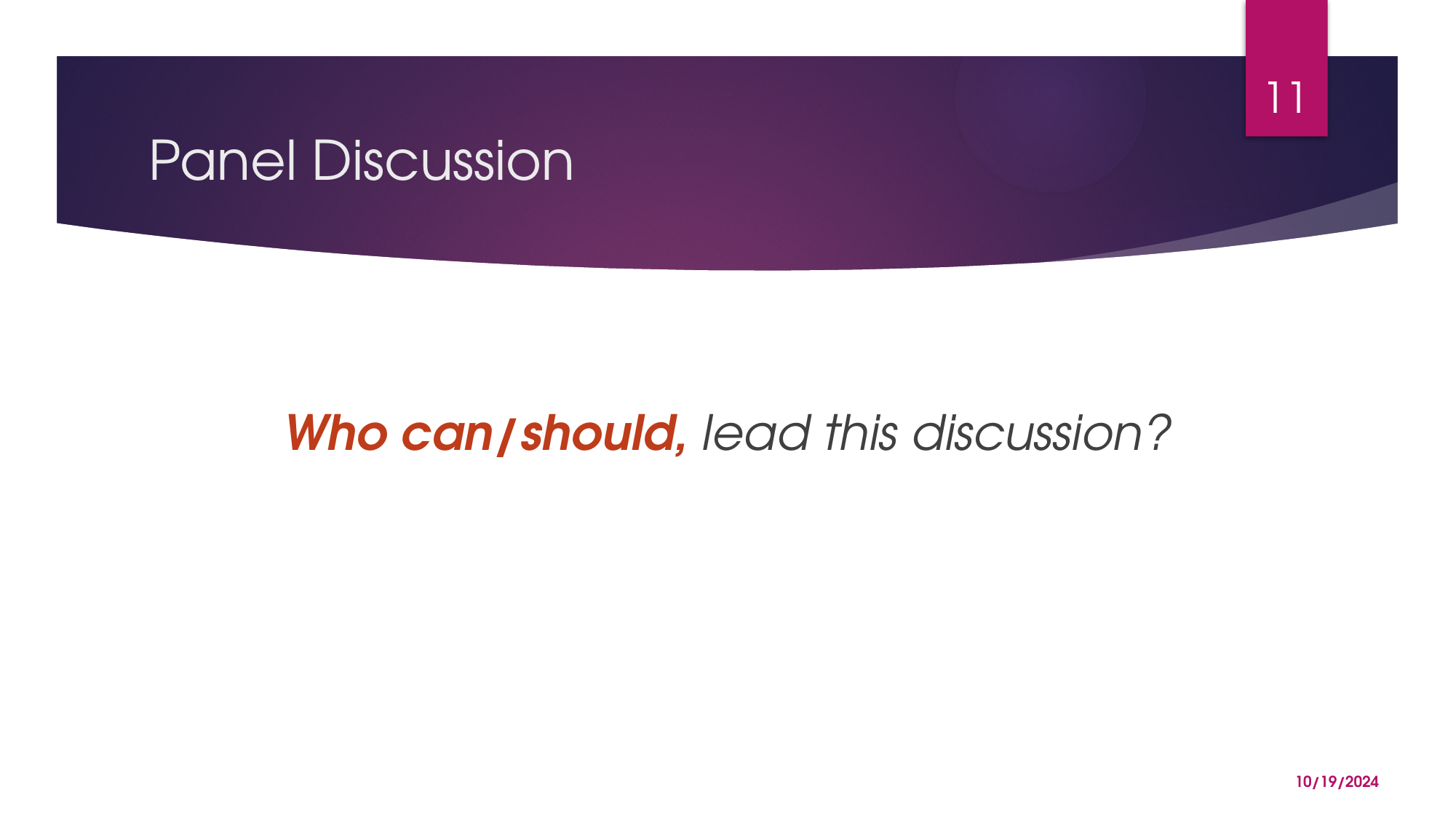

11
# Panel Discussion

Who can/should, lead this discussion?

10/19/2024